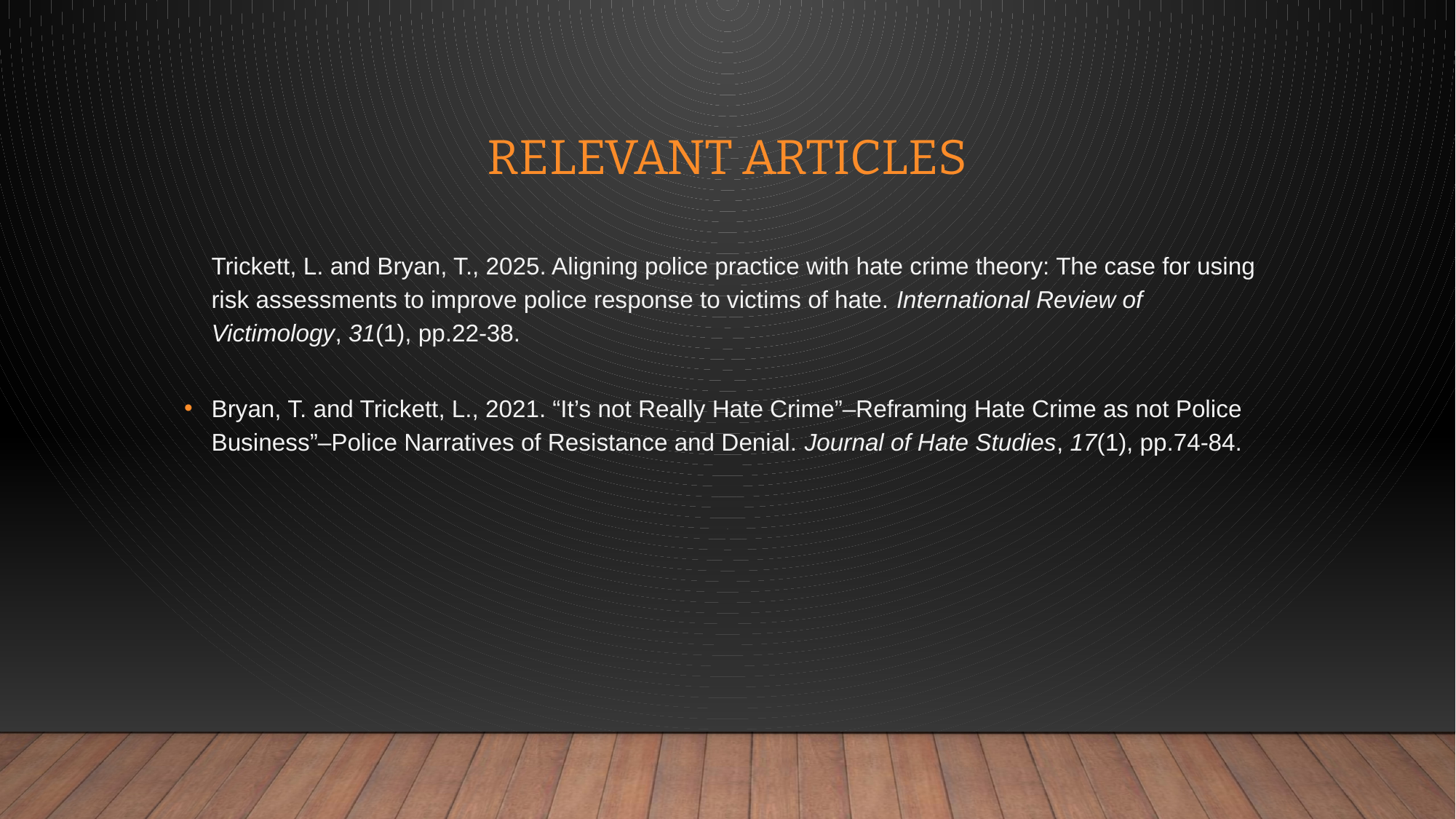

# RELEVANT ARTICLES
	Trickett, L. and Bryan, T., 2025. Aligning police practice with hate crime theory: The case for using risk assessments to improve police response to victims of hate. International Review of Victimology, 31(1), pp.22-38.
Bryan, T. and Trickett, L., 2021. “It’s not Really Hate Crime”–Reframing Hate Crime as not Police Business”–Police Narratives of Resistance and Denial. Journal of Hate Studies, 17(1), pp.74-84.